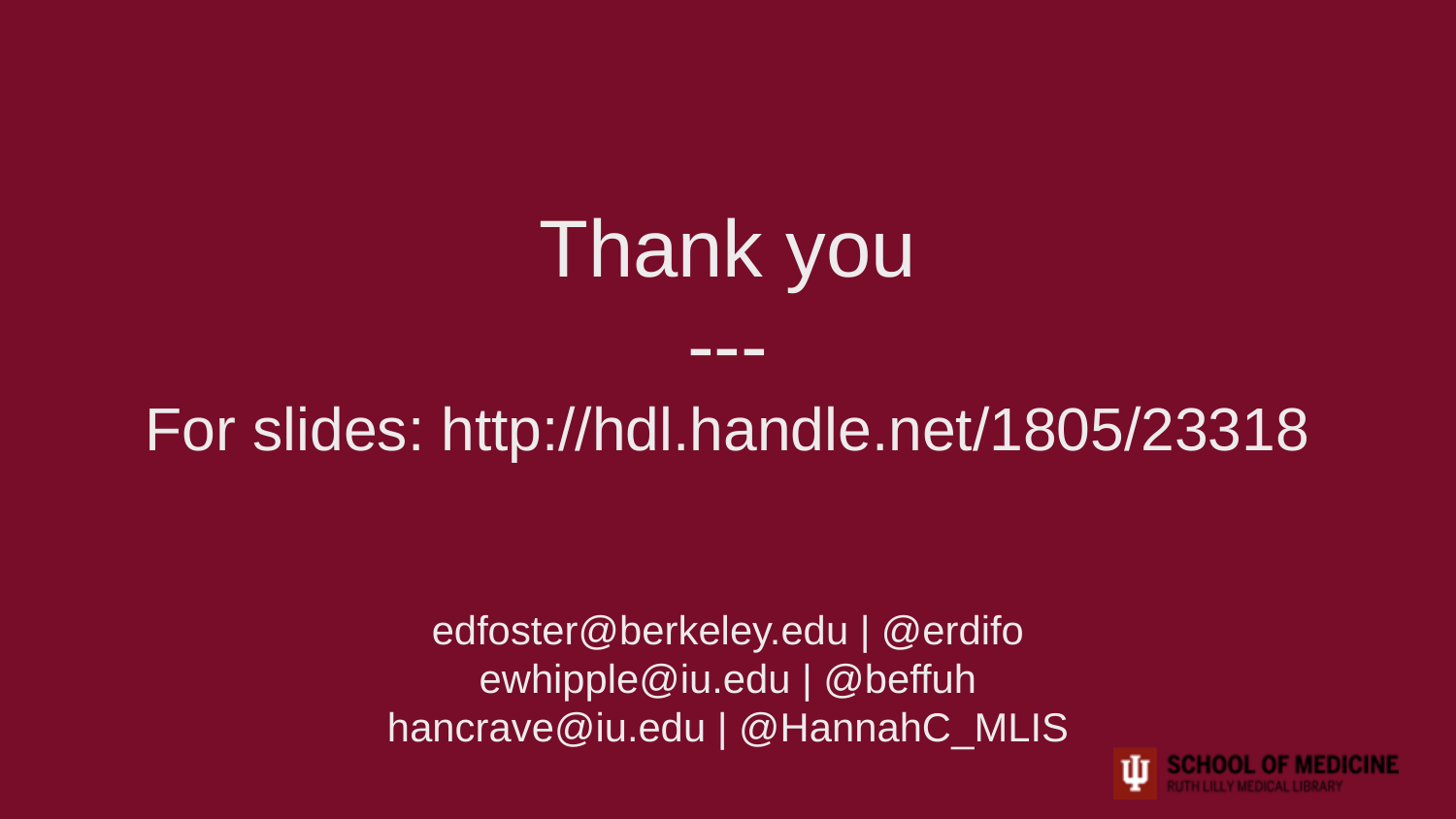

# Thank you
---
For slides: http://hdl.handle.net/1805/23318
edfoster@berkeley.edu | @erdifo
ewhipple@iu.edu | @beffuh
hancrave@iu.edu | @HannahC_MLIS
15